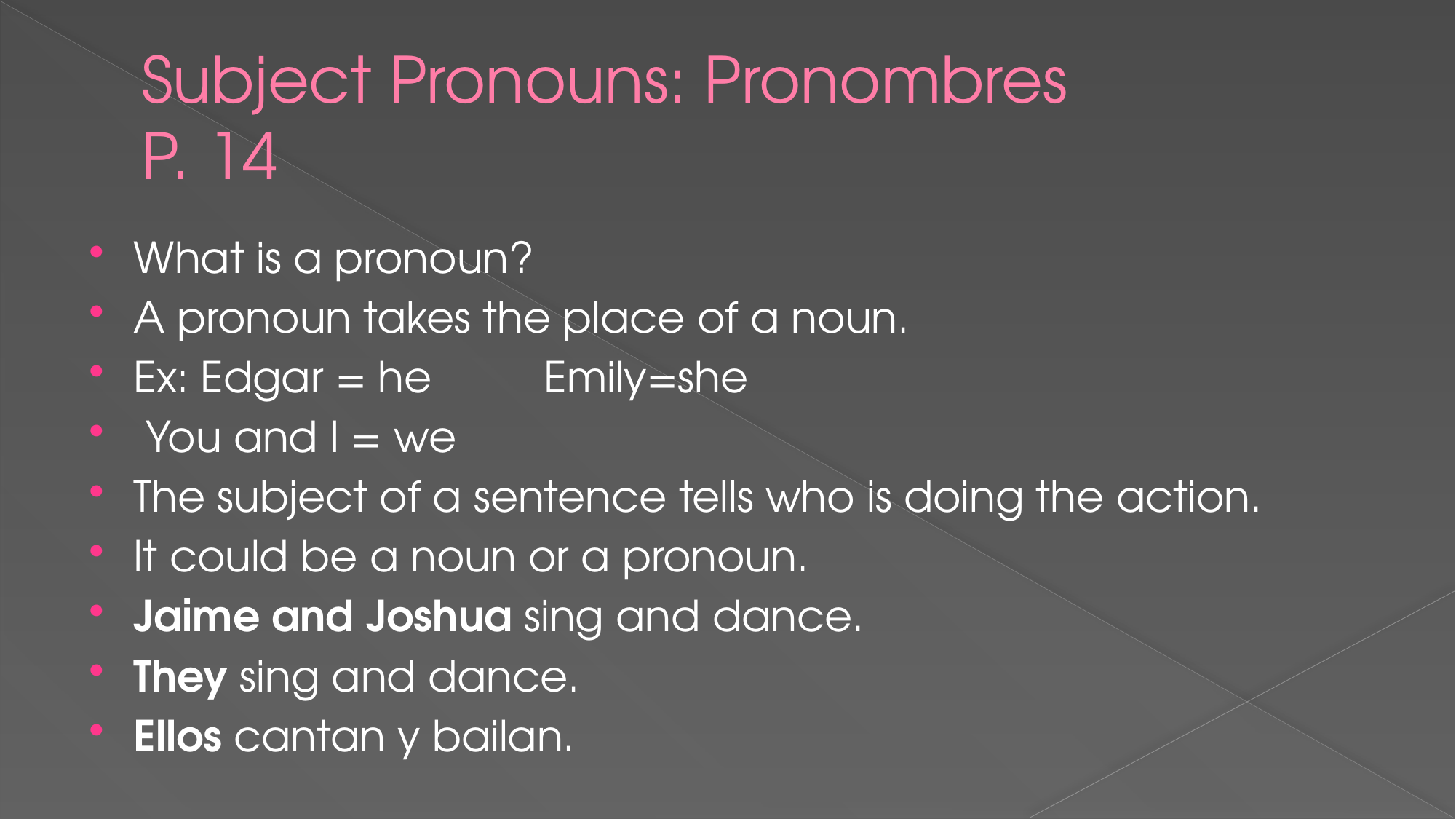

# Subject Pronouns: Pronombres P. 14
What is a pronoun?
A pronoun takes the place of a noun.
Ex: Edgar = he	   	Emily=she
 You and I = we
The subject of a sentence tells who is doing the action.
It could be a noun or a pronoun.
Jaime and Joshua sing and dance.
They sing and dance.
Ellos cantan y bailan.